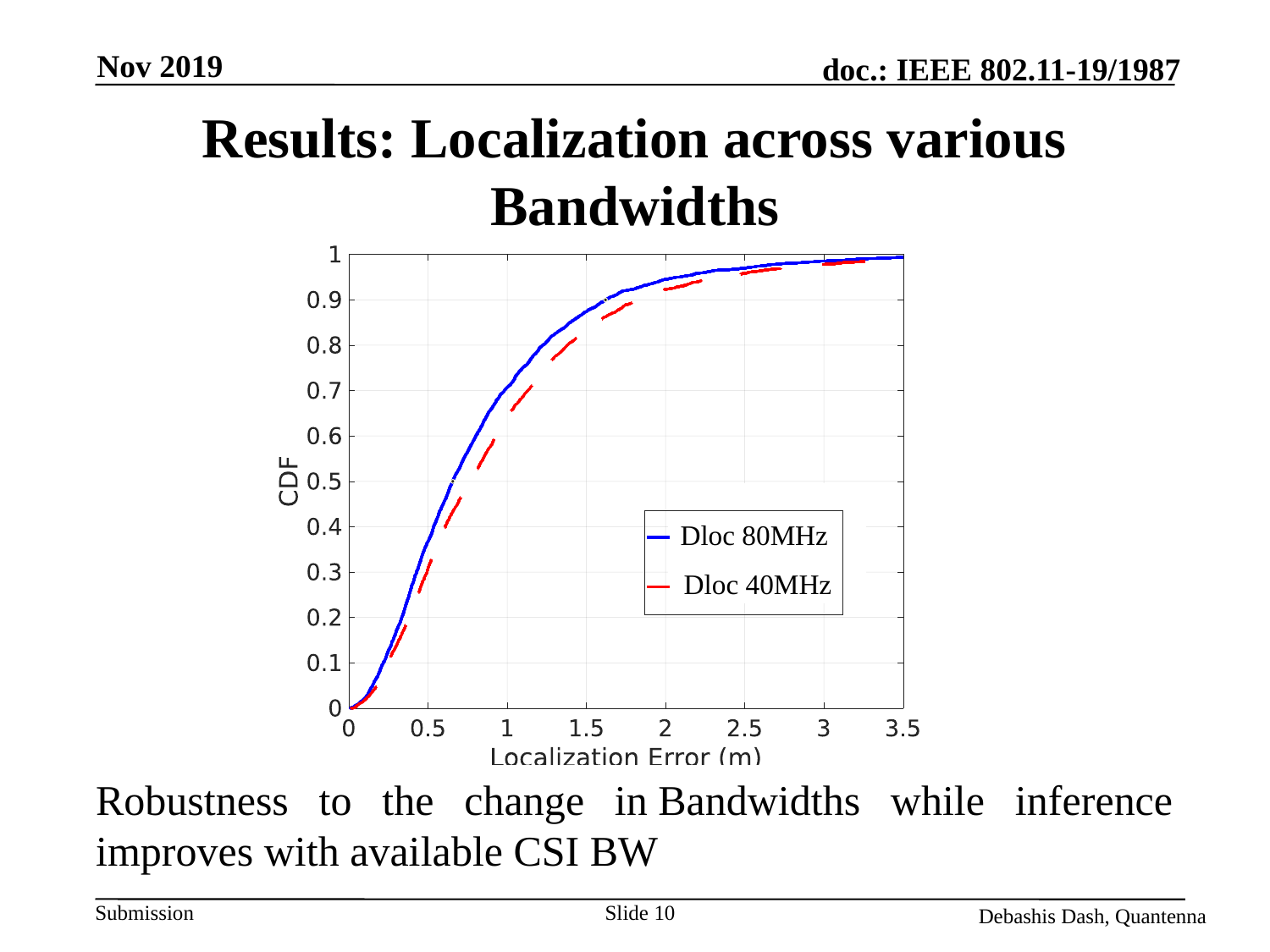

Nov 2019
# Results: Localization across various Bandwidths

Dloc 80MHz

Dloc 40MHz

Robustness to the change in Bandwidths while inference improves with available CSI BW
Slide 10
Debashis Dash, Quantenna